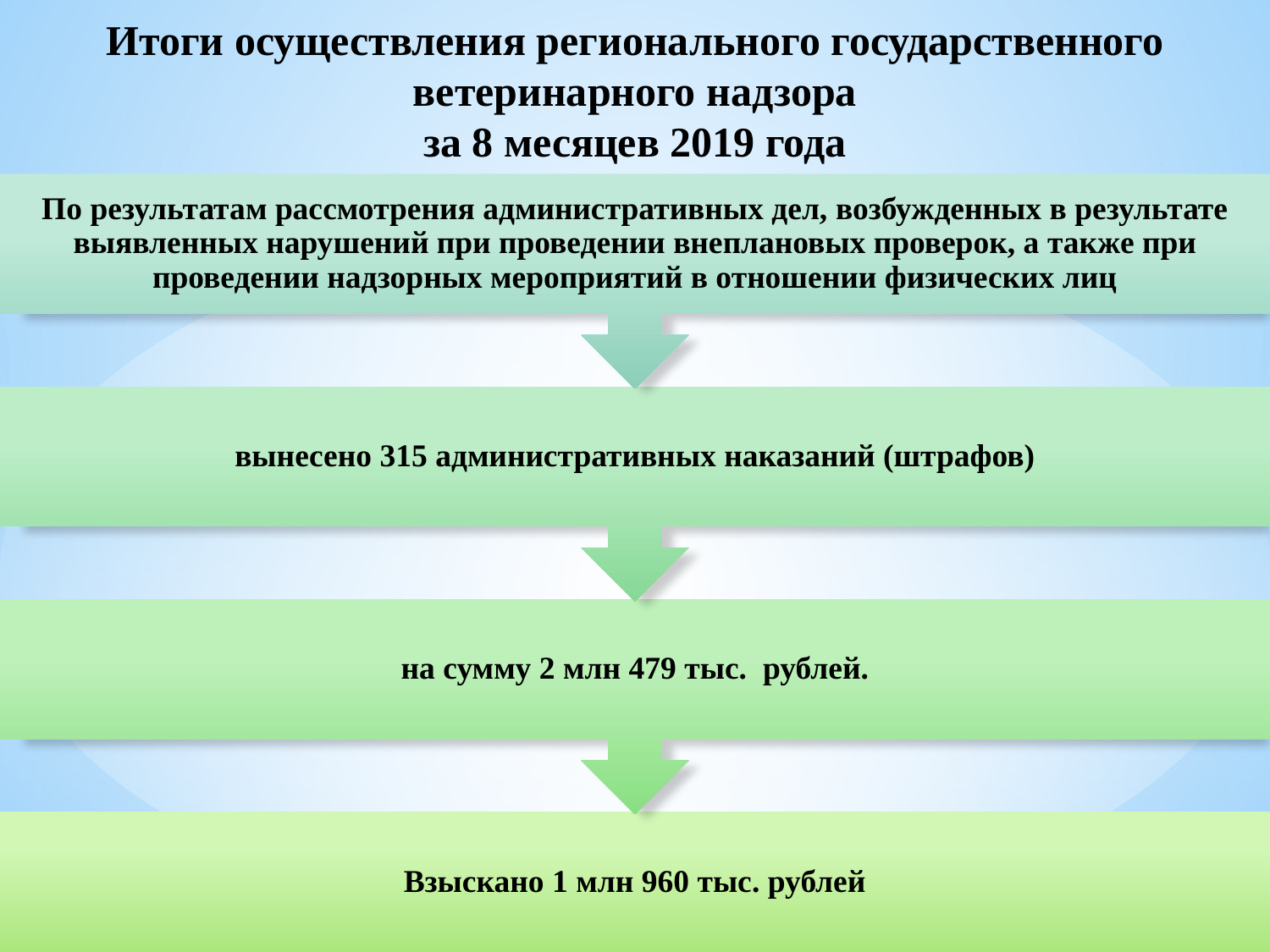

Итоги осуществления регионального государственного ветеринарного надзора
за 8 месяцев 2019 года
Взыскано 1 млн 960 тыс. рублей
на сумму 2 млн 479 тыс.  рублей.
вынесено 315 административных наказаний (штрафов)
По результатам рассмотрения административных дел, возбужденных в результате выявленных нарушений при проведении внеплановых проверок, а также при проведении надзорных мероприятий в отношении физических лиц